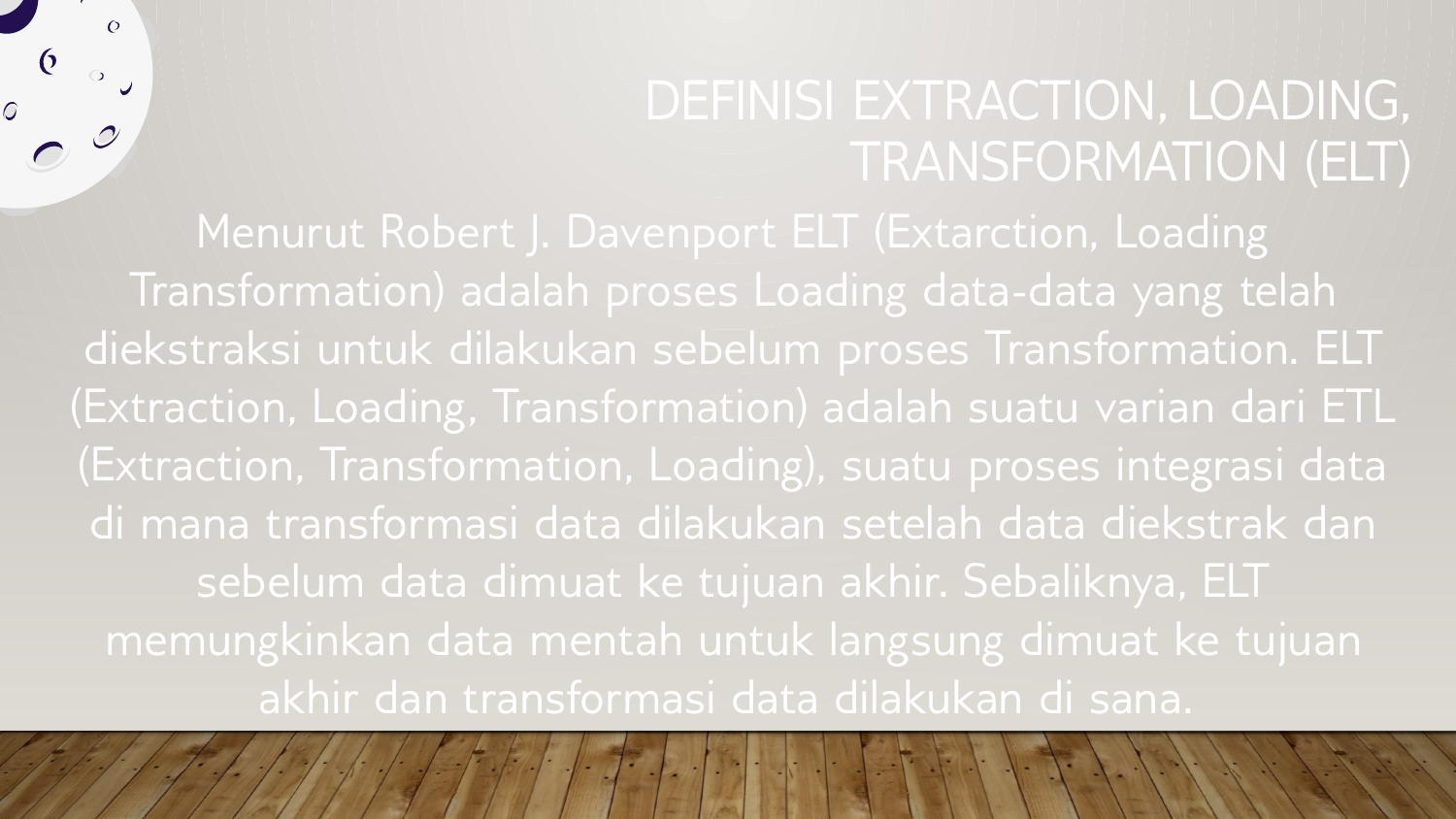

# Definisi Extraction, Loading, Transformation (ELT)
Menurut Robert J. Davenport ELT (Extarction, Loading Transformation) adalah proses Loading data-data yang telah diekstraksi untuk dilakukan sebelum proses Transformation. ELT (Extraction, Loading, Transformation) adalah suatu varian dari ETL (Extraction, Transformation, Loading), suatu proses integrasi data di mana transformasi data dilakukan setelah data diekstrak dan sebelum data dimuat ke tujuan akhir. Sebaliknya, ELT memungkinkan data mentah untuk langsung dimuat ke tujuan akhir dan transformasi data dilakukan di sana.